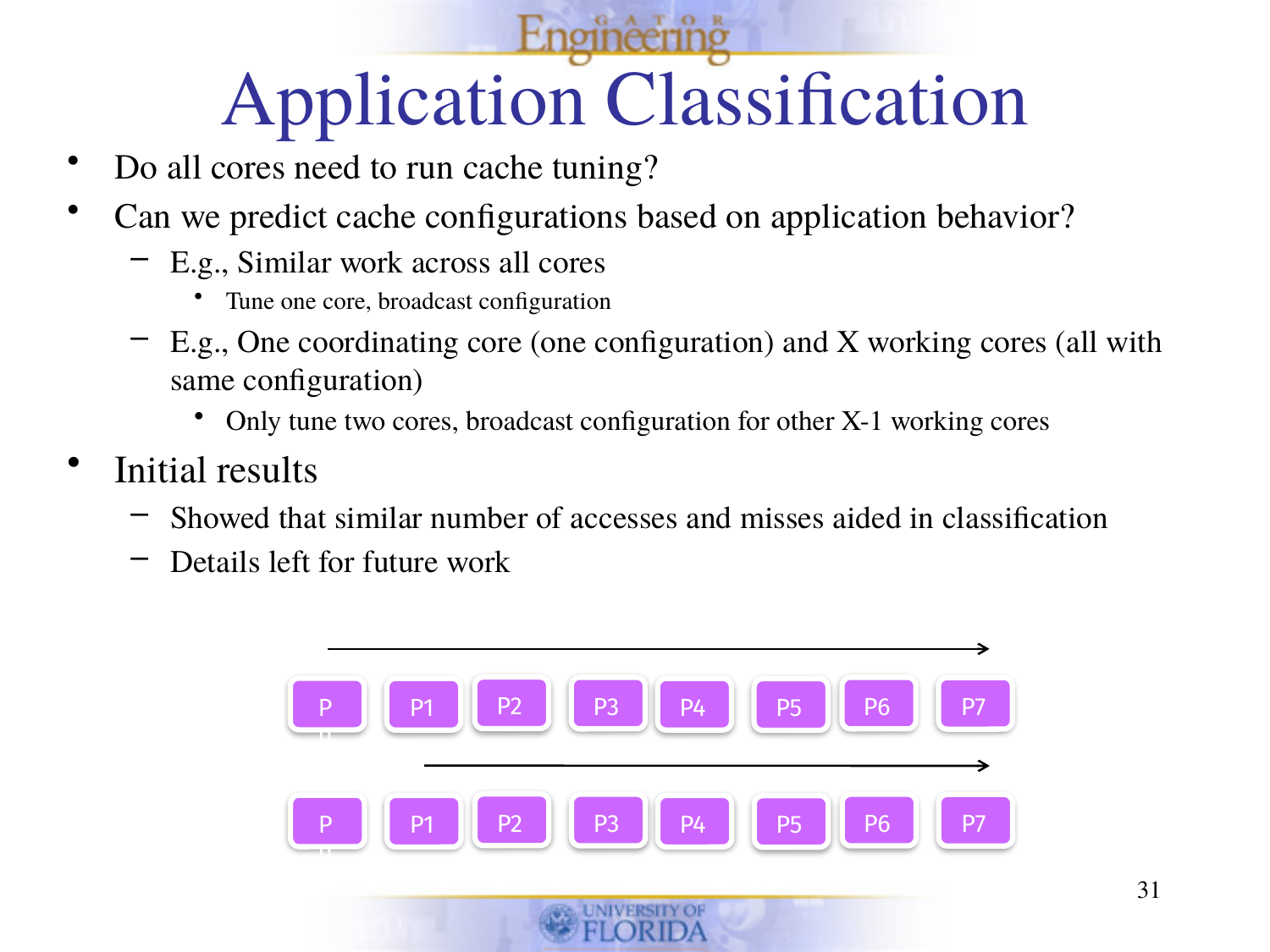

# Application Classification
Do all cores need to run cache tuning?
Can we predict cache configurations based on application behavior?
E.g., Similar work across all cores
Tune one core, broadcast configuration
E.g., One coordinating core (one configuration) and X working cores (all with same configuration)
Only tune two cores, broadcast configuration for other X-1 working cores
Initial results
Showed that similar number of accesses and misses aided in classification
Details left for future work

P2
P3
P6
P7
P0
P1
P4
P5

P2
P3
P6
P7
P0
P1
P4
P5
31